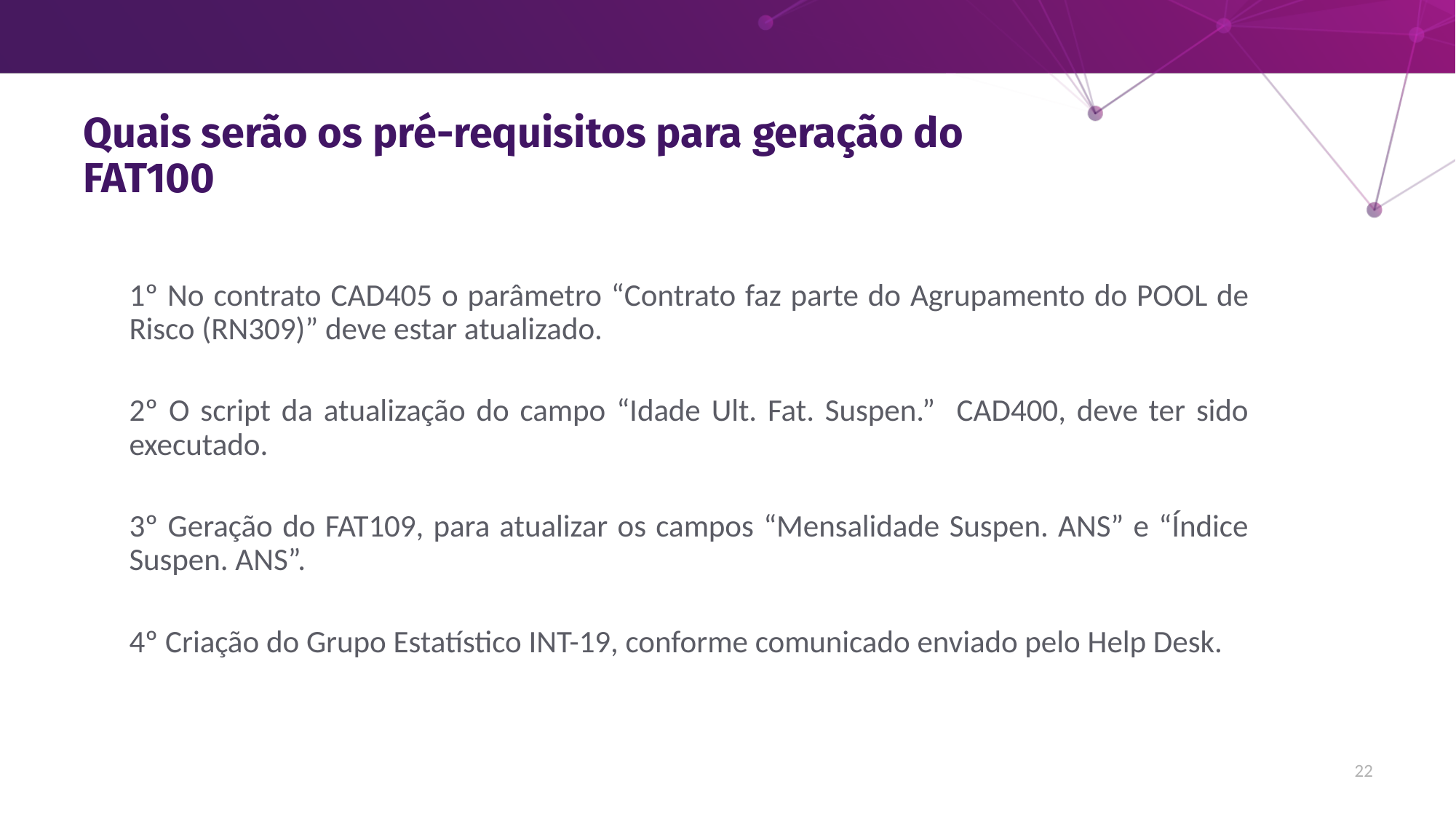

# Quais serão os pré-requisitos para geração do FAT100

1º No contrato CAD405 o parâmetro “Contrato faz parte do Agrupamento do POOL de Risco (RN309)” deve estar atualizado.

2º O script da atualização do campo “Idade Ult. Fat. Suspen.”  CAD400, deve ter sido executado.

3º Geração do FAT109, para atualizar os campos “Mensalidade Suspen. ANS” e “Índice Suspen. ANS”.

4º Criação do Grupo Estatístico INT-19, conforme comunicado enviado pelo Help Desk.

22